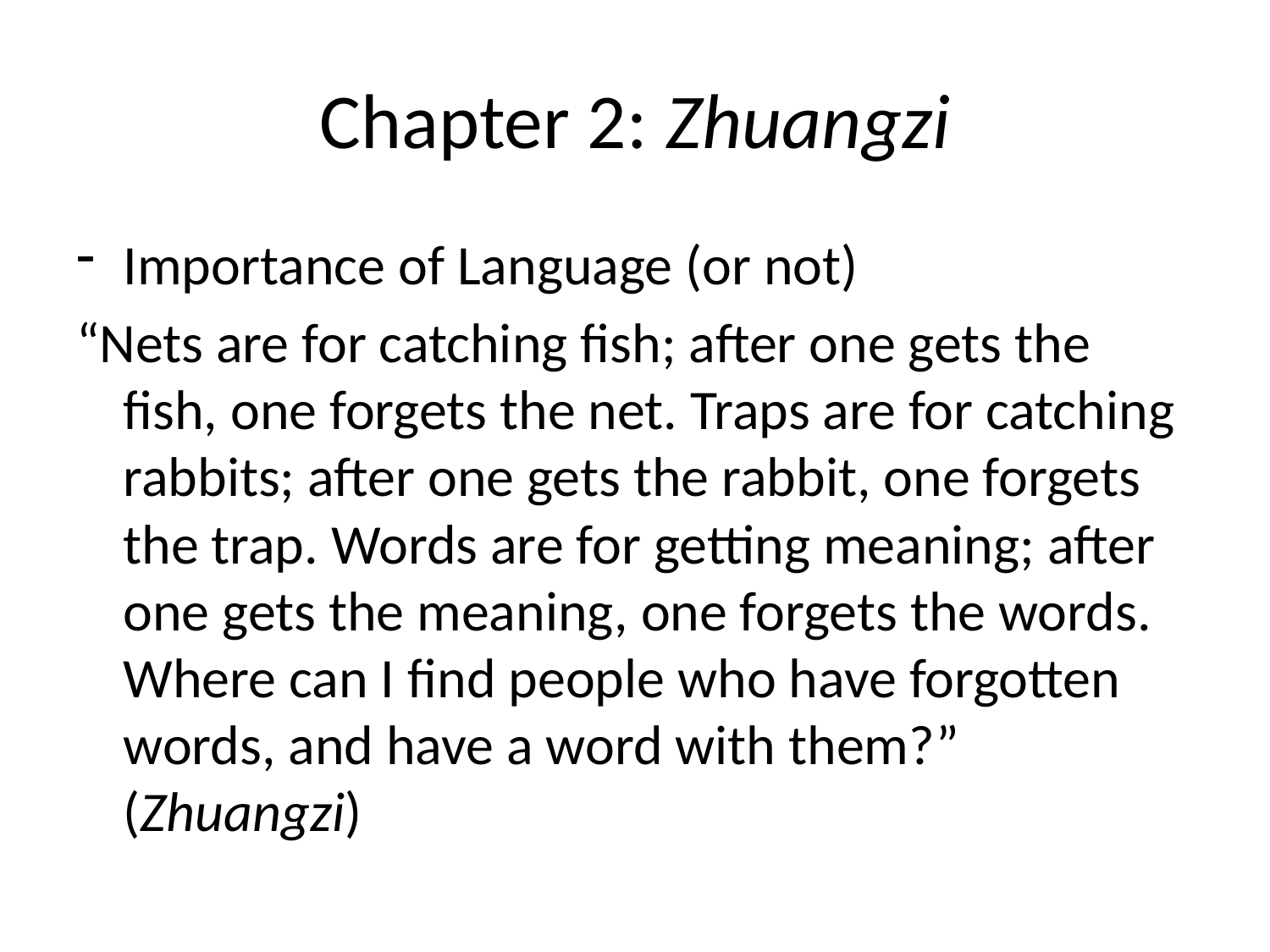

# Chapter 2: Zhuangzi
Importance of Language (or not)
“Nets are for catching fish; after one gets the fish, one forgets the net. Traps are for catching rabbits; after one gets the rabbit, one forgets the trap. Words are for getting meaning; after one gets the meaning, one forgets the words. Where can I find people who have forgotten words, and have a word with them?” (Zhuangzi)